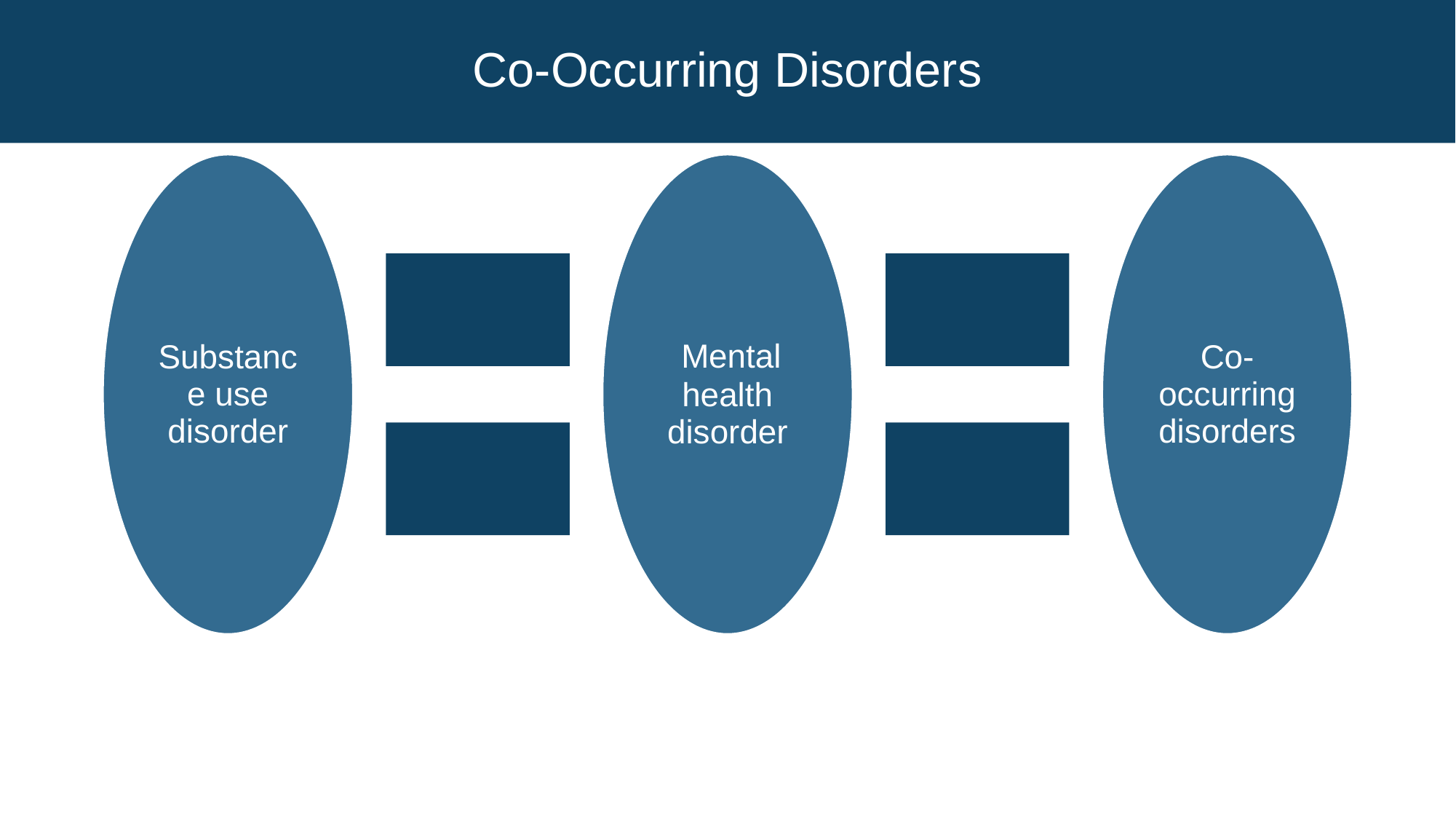

# Co-Occurring Disorders
Substance use disorder
 Mental health disorder
Co-occurring disorders